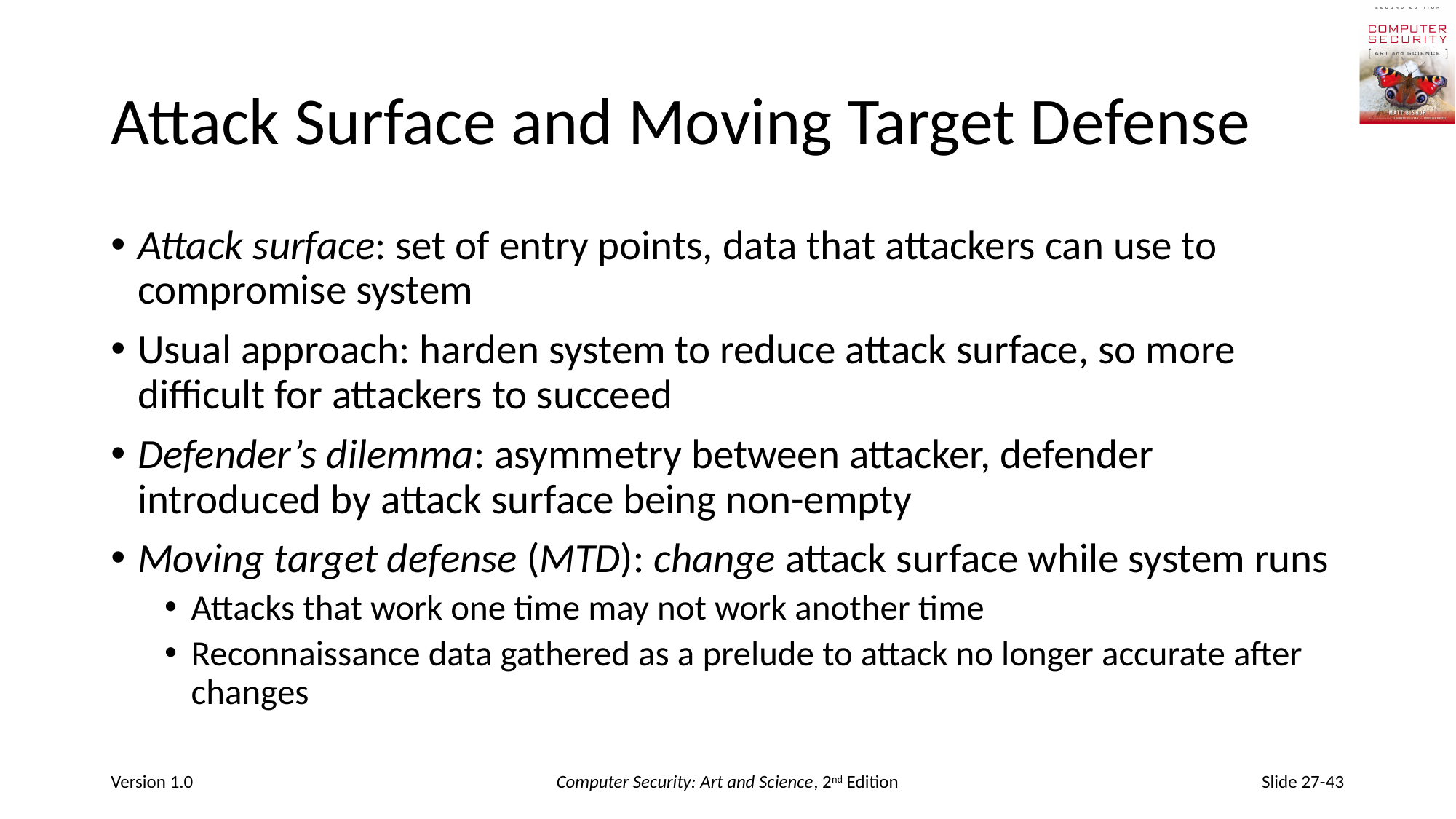

# Attack Surface and Moving Target Defense
Attack surface: set of entry points, data that attackers can use to compromise system
Usual approach: harden system to reduce attack surface, so more difficult for attackers to succeed
Defender’s dilemma: asymmetry between attacker, defender introduced by attack surface being non-empty
Moving target defense (MTD): change attack surface while system runs
Attacks that work one time may not work another time
Reconnaissance data gathered as a prelude to attack no longer accurate after changes

Version 1.0
Computer Security: Art and Science, 2nd Edition
Slide 27-43